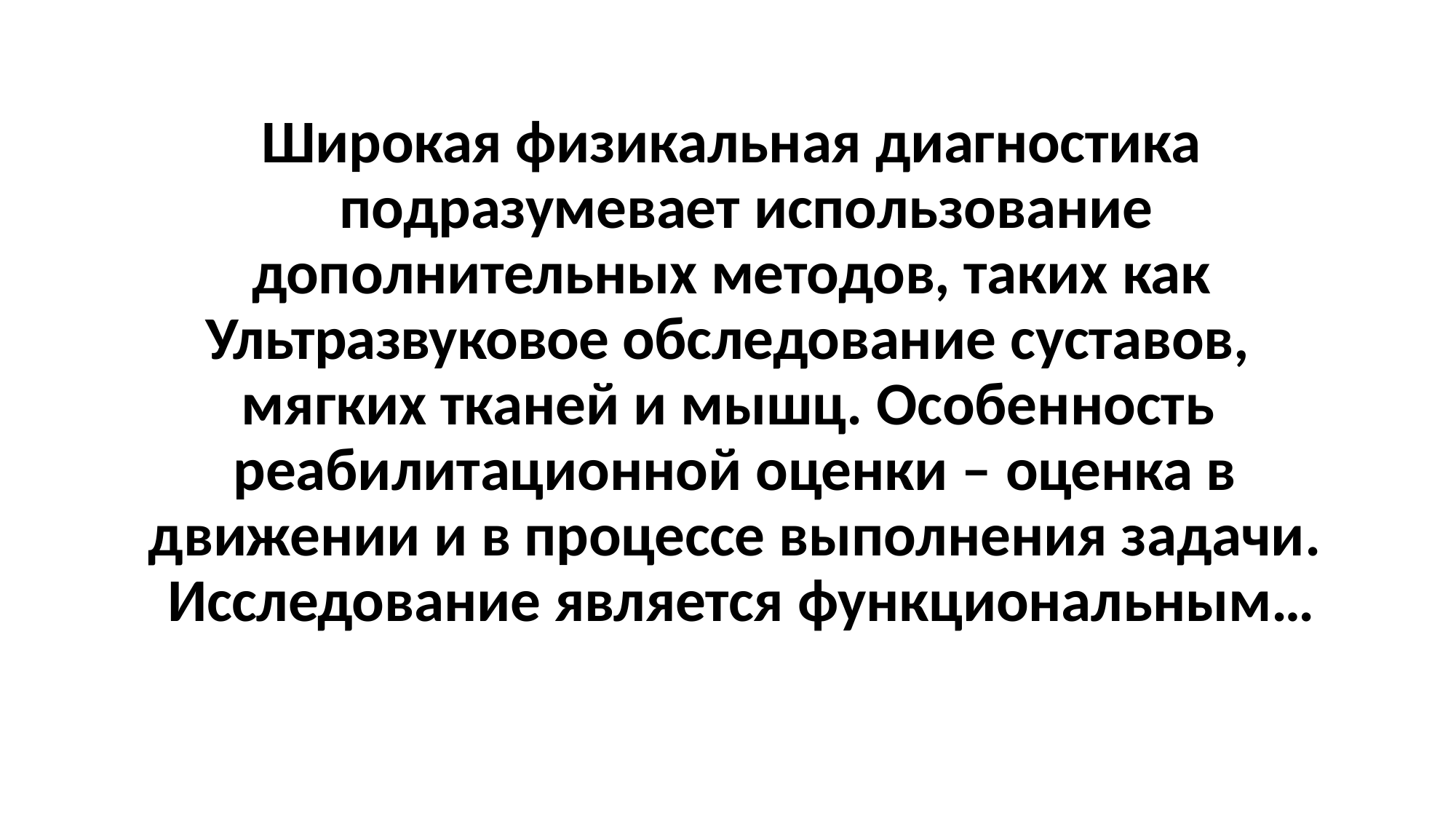

Широкая физикальная диагностика  подразумевает использование
дополнительных методов, таких как  Ультразвуковое обследование суставов,
мягких тканей и мышц. Особенность  реабилитационной оценки – оценка в
движении и в процессе выполнения задачи.  Исследование является функциональным…